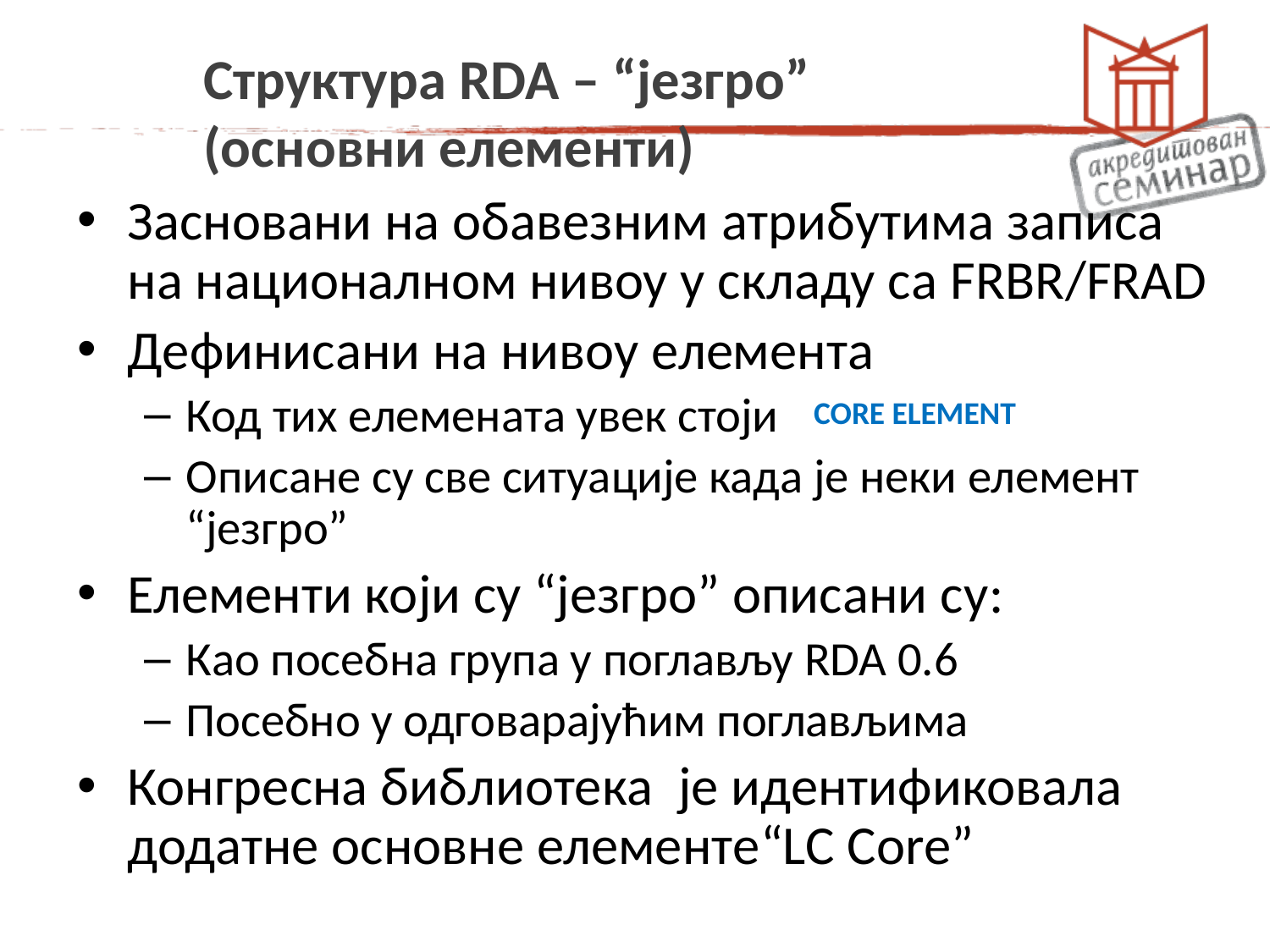

# Структура RDA – “језгро” (основни елементи)
Засновани на обавезним атрибутима записа на националном нивоу у складу са FRBR/FRAD
Дефинисани на нивоу елемента
Код тих елемената увек стоји
Описане су све ситуације када је неки елемент “језгро”
Елементи који су “језгро” описани су:
Као посебна група у поглављу RDA 0.6
Посебно у одговарајућим поглављима
Конгресна библиотека  је идентификовала додатне основне елементе“LC Core”
CORE ELEMENT